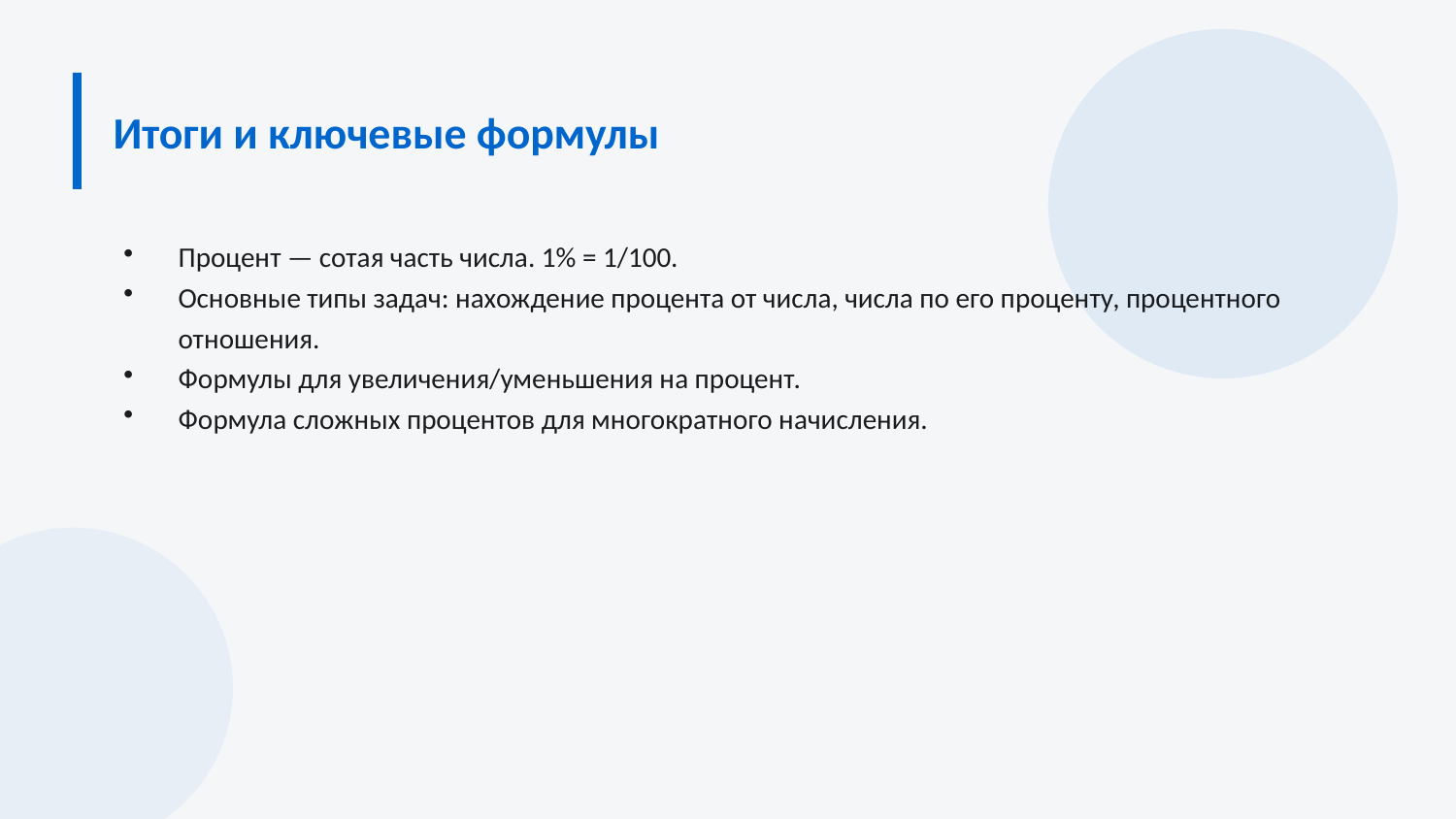

Итоги и ключевые формулы
Процент — сотая часть числа. 1% = 1/100.
Основные типы задач: нахождение процента от числа, числа по его проценту, процентного отношения.
Формулы для увеличения/уменьшения на процент.
Формула сложных процентов для многократного начисления.